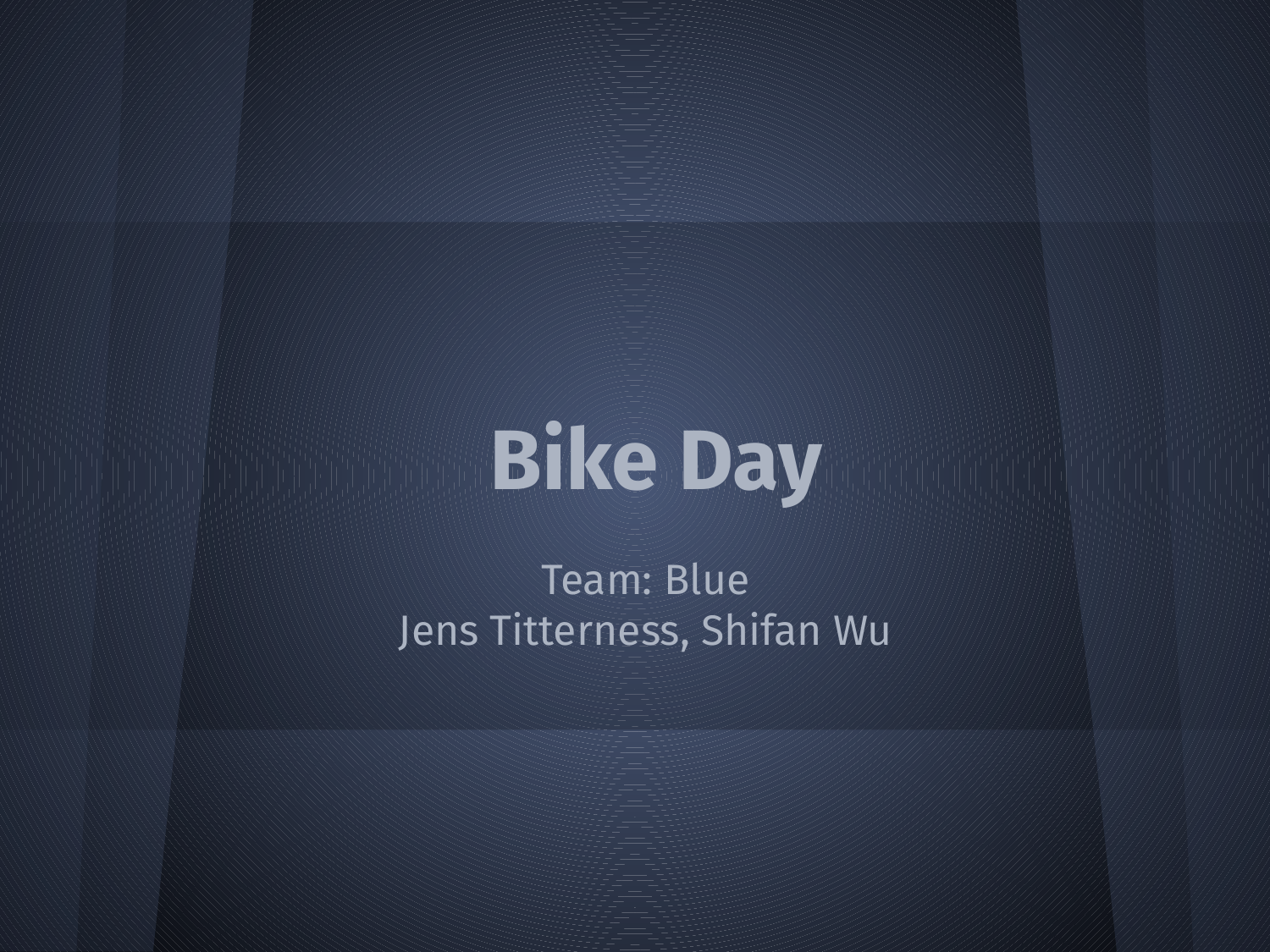

# Bike Day
Team: Blue
Jens Titterness, Shifan Wu